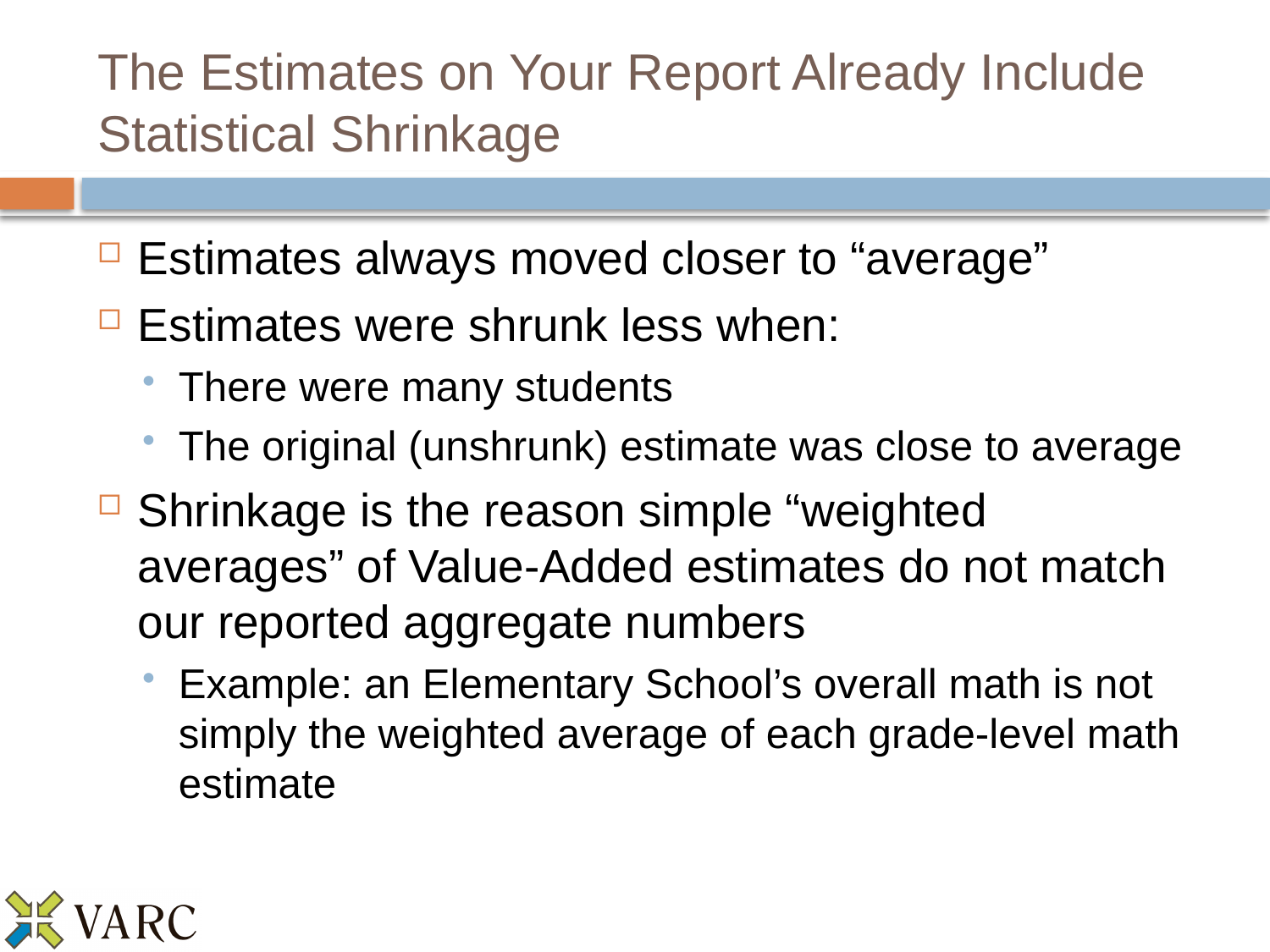

# The Estimates on Your Report Already Include Statistical Shrinkage
Estimates always moved closer to “average”
Estimates were shrunk less when:
There were many students
The original (unshrunk) estimate was close to average
Shrinkage is the reason simple “weighted averages” of Value-Added estimates do not match our reported aggregate numbers
Example: an Elementary School’s overall math is not simply the weighted average of each grade-level math estimate